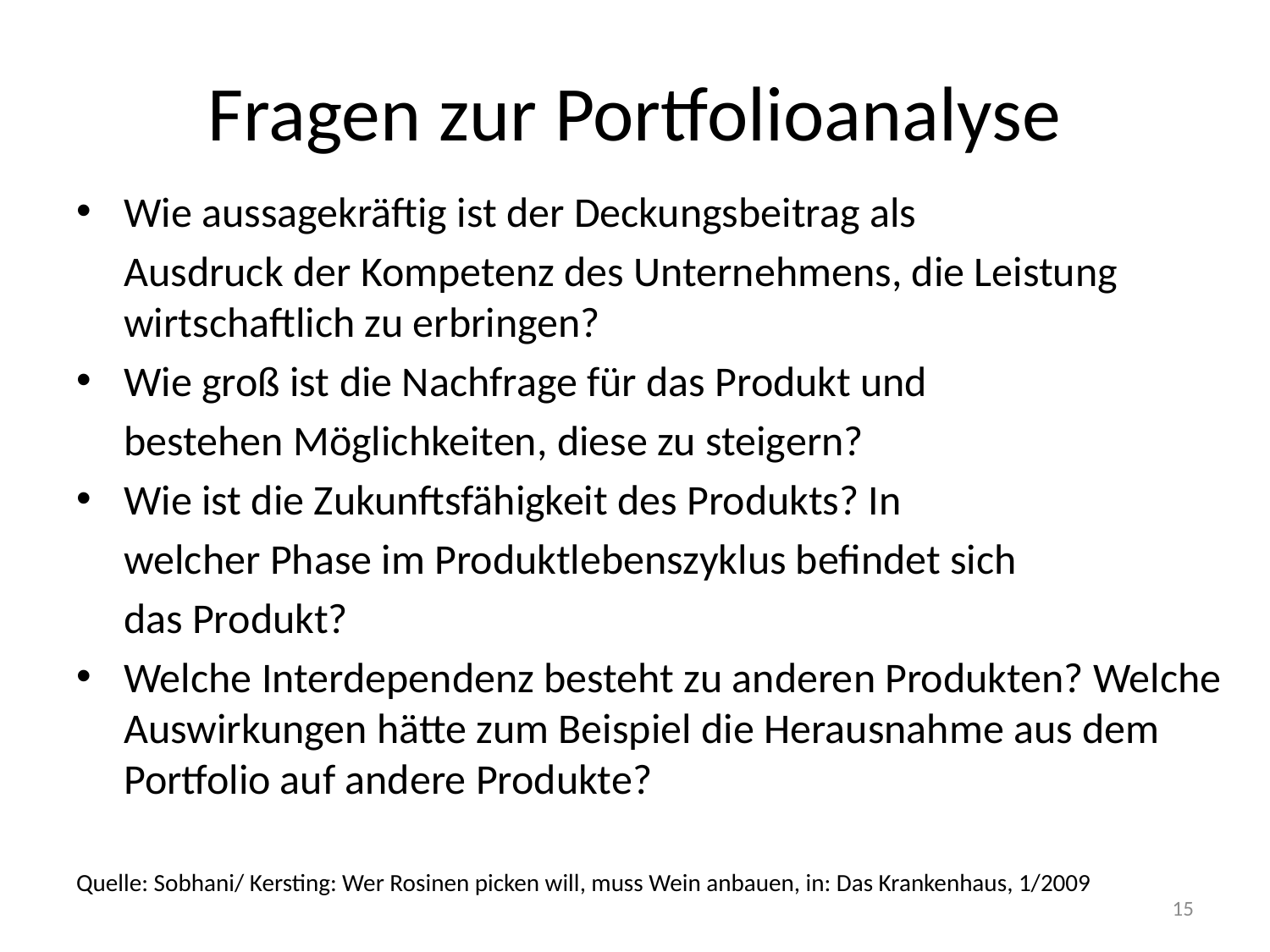

Fragen zur Portfolioanalyse
Wie aussagekräftig ist der Deckungsbeitrag als
	Ausdruck der Kompetenz des Unternehmens, die Leistung wirtschaftlich zu erbringen?
Wie groß ist die Nachfrage für das Produkt und
	bestehen Möglichkeiten, diese zu steigern?
Wie ist die Zukunftsfähigkeit des Produkts? In
	welcher Phase im Produktlebenszyklus befindet sich
	das Produkt?
Welche Interdependenz besteht zu anderen Produkten? Welche Auswirkungen hätte zum Beispiel die Herausnahme aus dem Portfolio auf andere Produkte?

Quelle: Sobhani/ Kersting: Wer Rosinen picken will, muss Wein anbauen, in: Das Krankenhaus, 1/2009
15